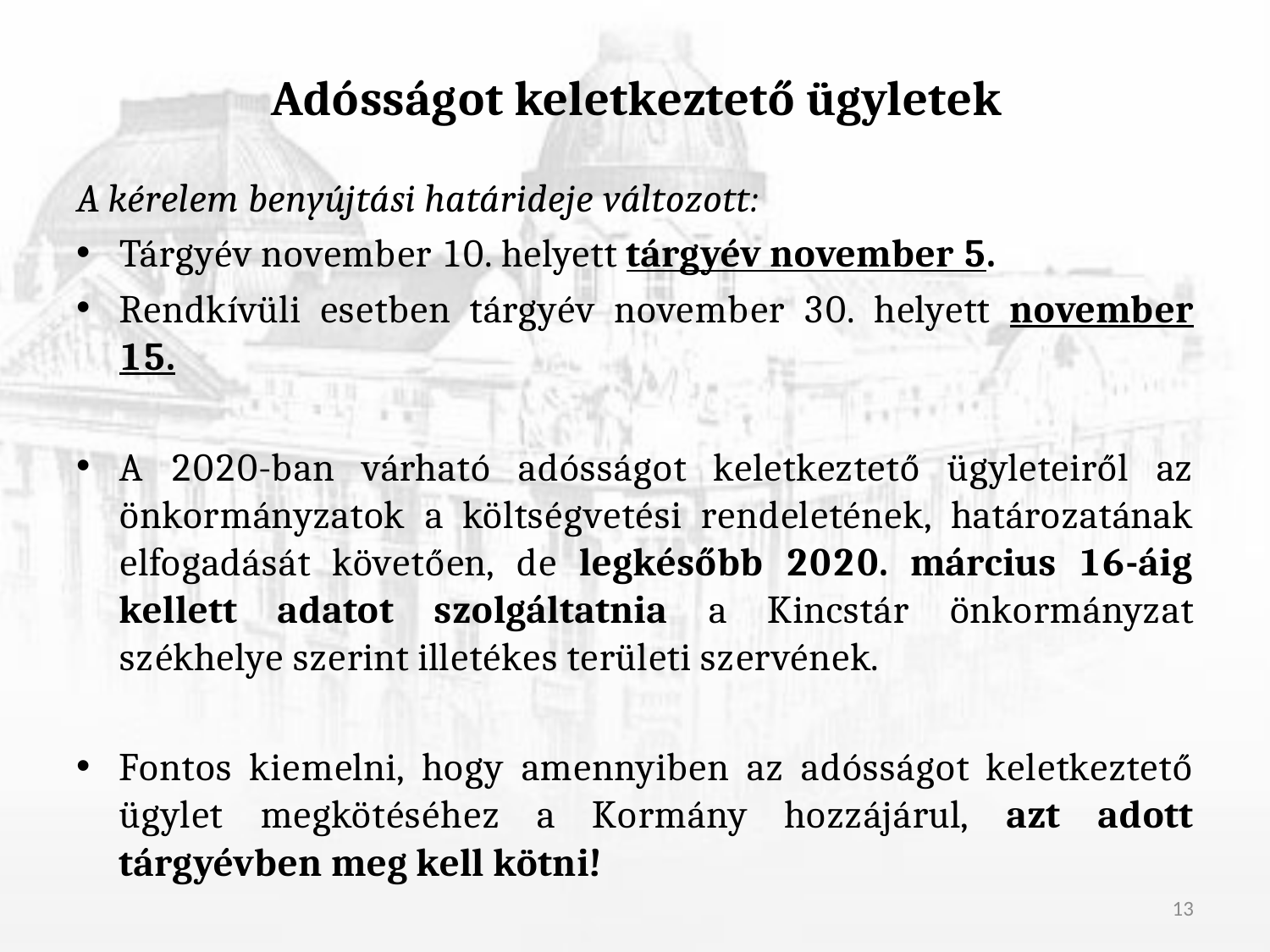

# Adósságot keletkeztető ügyletek
A kérelem benyújtási határideje változott:
Tárgyév november 10. helyett tárgyév november 5.
Rendkívüli esetben tárgyév november 30. helyett november 15.

A 2020-ban várható adósságot keletkeztető ügyleteiről az önkormányzatok a költségvetési rendeletének, határozatának elfogadását követően, de legkésőbb 2020. március 16-áig kellett adatot szolgáltatnia a Kincstár önkormányzat székhelye szerint illetékes területi szervének.

Fontos kiemelni, hogy amennyiben az adósságot keletkeztető ügylet megkötéséhez a Kormány hozzájárul, azt adott tárgyévben meg kell kötni!

13